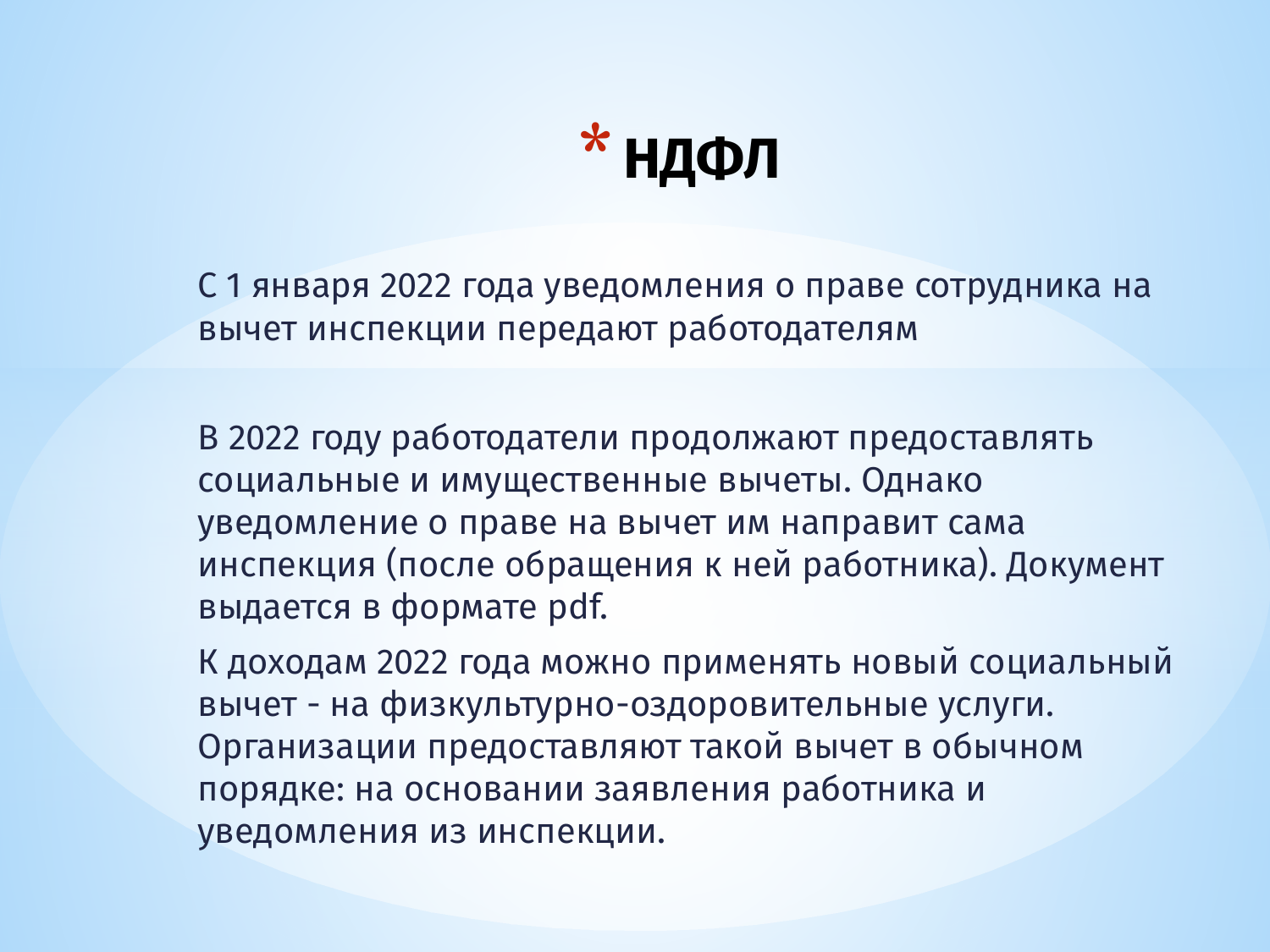

# НДФЛ
С 1 января 2022 года уведомления о праве сотрудника на вычет инспекции передают работодателям

В 2022 году работодатели продолжают предоставлять социальные и имущественные вычеты. Однако уведомление о праве на вычет им направит сама инспекция (после обращения к ней работника). Документ выдается в формате pdf.
К доходам 2022 года можно применять новый социальный вычет - на физкультурно-оздоровительные услуги. Организации предоставляют такой вычет в обычном порядке: на основании заявления работника и уведомления из инспекции.